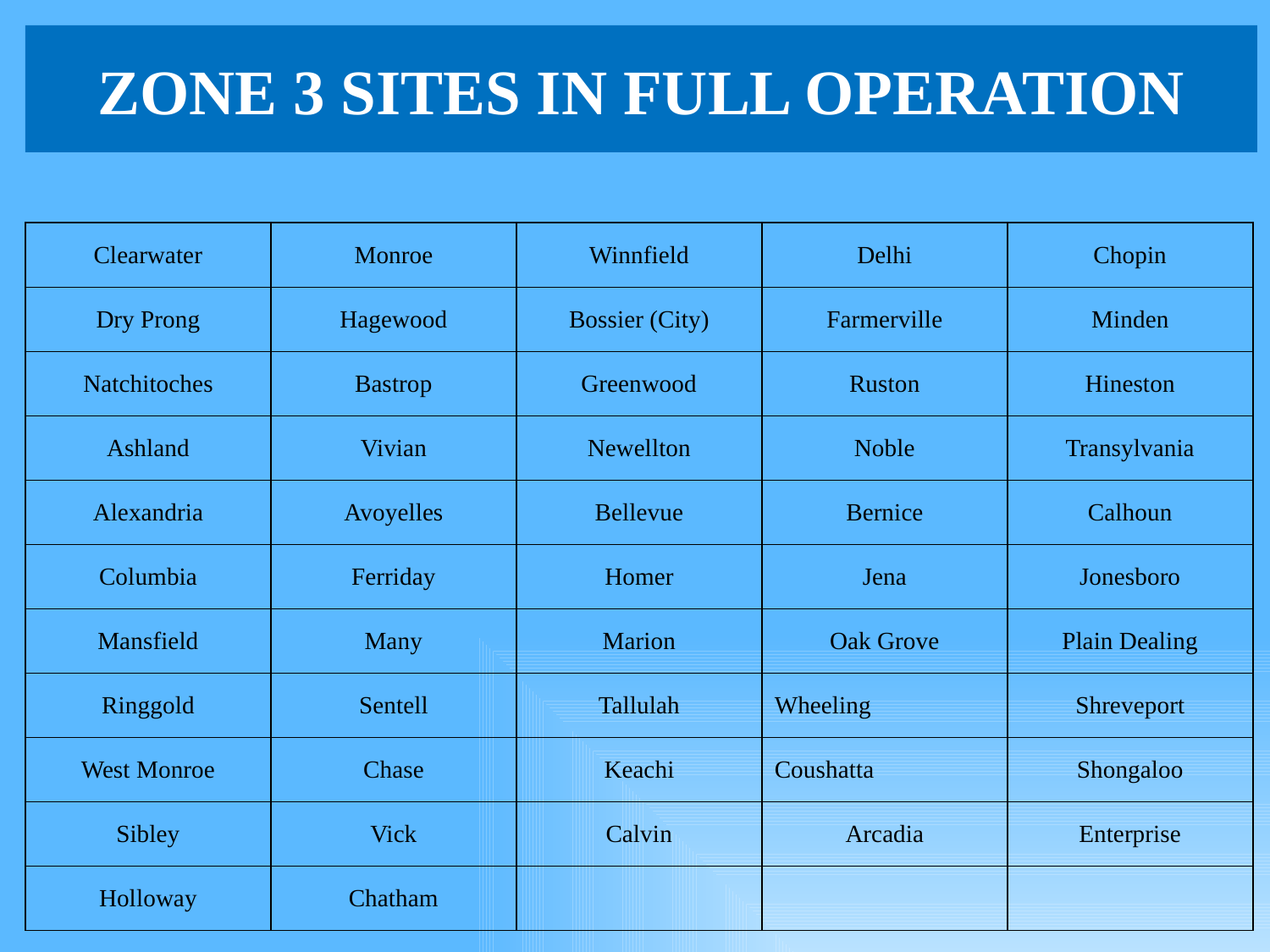

Zone 3 Sites in Full Operation
| Clearwater | Monroe | Winnfield | Delhi | Chopin |
| --- | --- | --- | --- | --- |
| Dry Prong | Hagewood | Bossier (City) | Farmerville | Minden |
| Natchitoches | Bastrop | Greenwood | Ruston | Hineston |
| Ashland | Vivian | Newellton | Noble | Transylvania |
| Alexandria | Avoyelles | Bellevue | Bernice | Calhoun |
| Columbia | Ferriday | Homer | Jena | Jonesboro |
| Mansfield | Many | Marion | Oak Grove | Plain Dealing |
| Ringgold | Sentell | Tallulah | Wheeling | Shreveport |
| West Monroe | Chase | Keachi | Coushatta | Shongaloo |
| Sibley | Vick | Calvin | Arcadia | Enterprise |
| Holloway | Chatham |  |  |  |